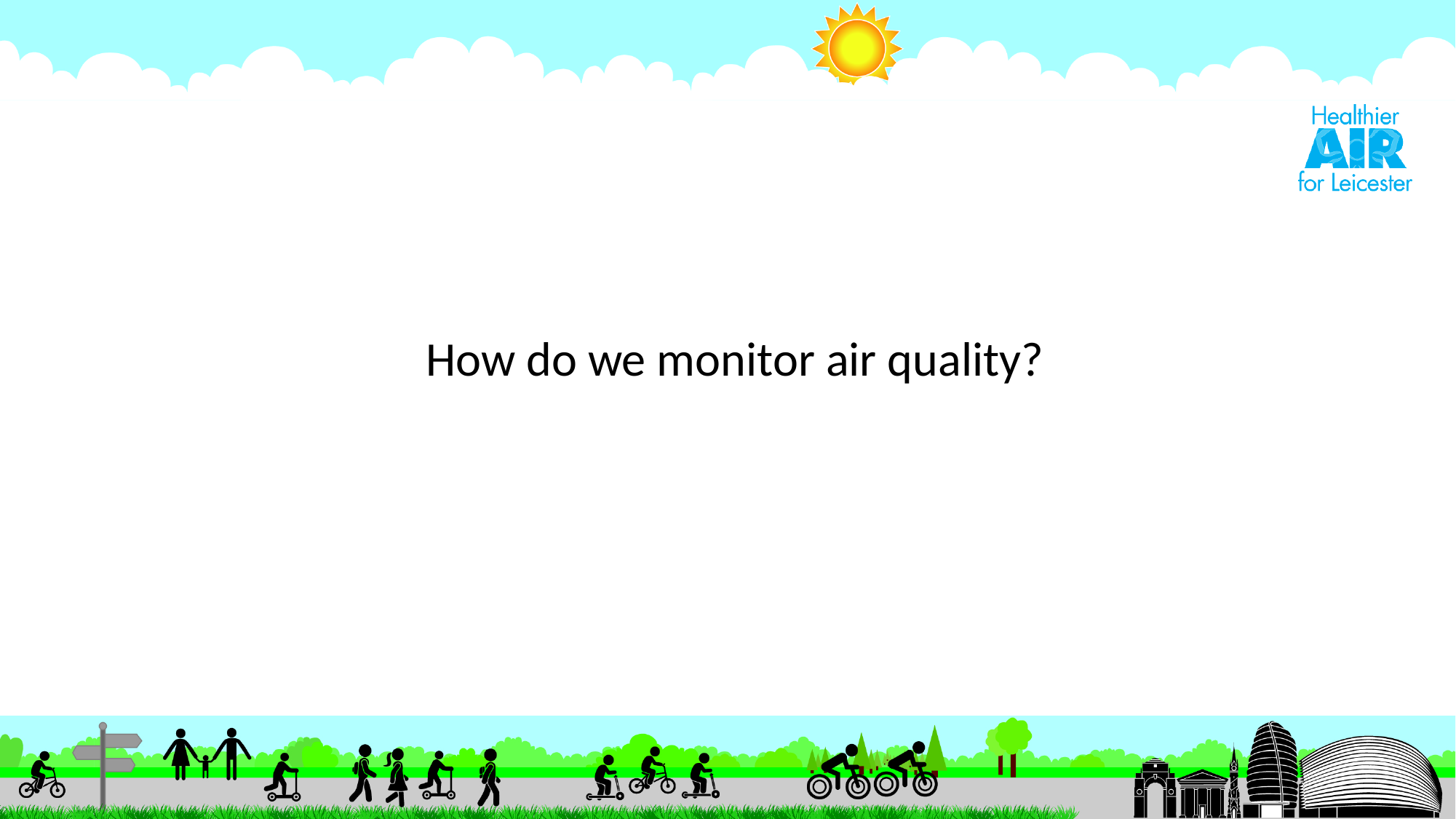

# Main title How do we monitor air quality?